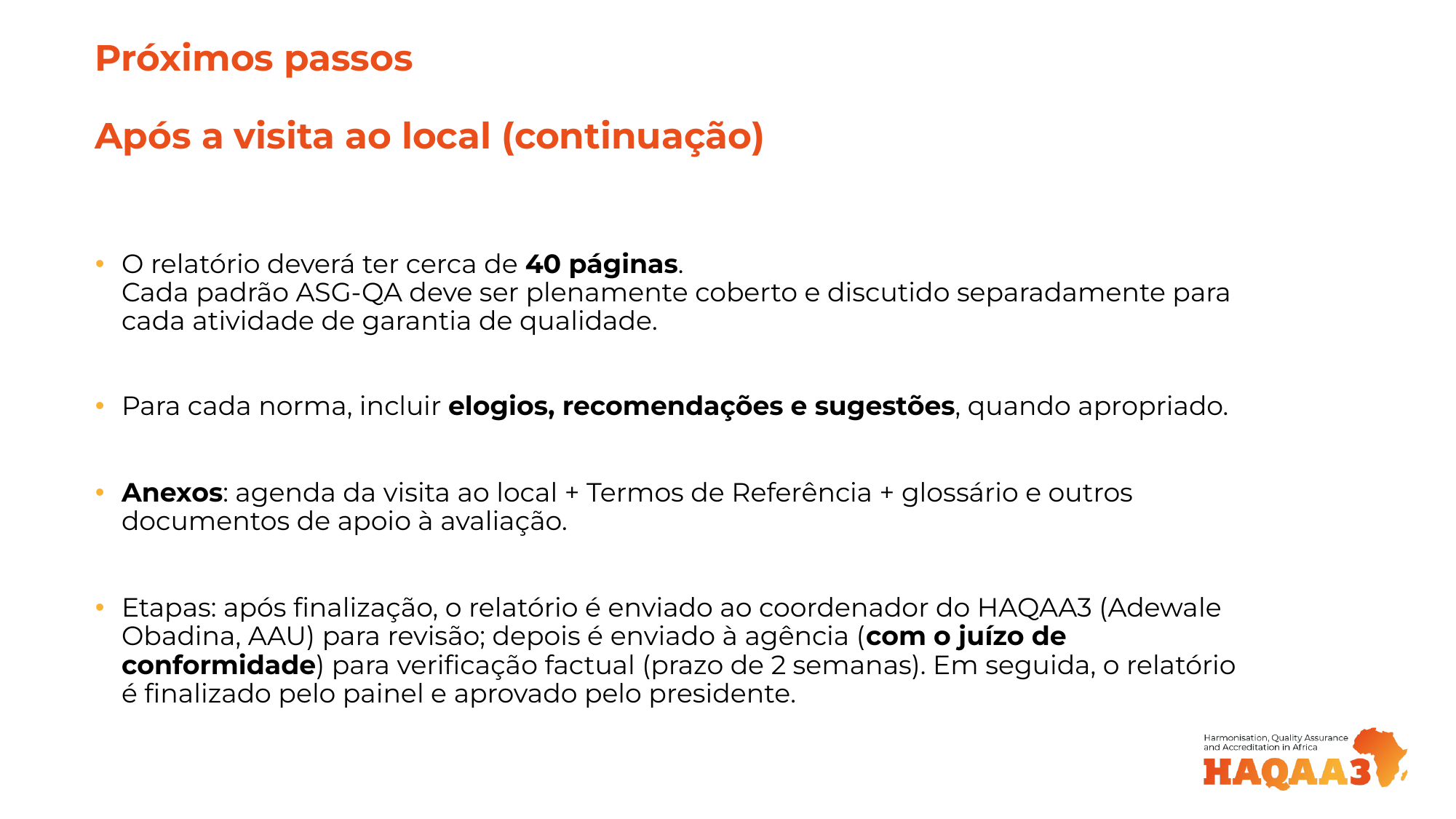

# Próximos passos Após a visita ao local (continuação)
O relatório deverá ter cerca de 40 páginas.
Cada padrão ASG-QA deve ser plenamente coberto e discutido separadamente para cada atividade de garantia de qualidade.

Para cada norma, incluir elogios, recomendações e sugestões, quando apropriado.

Anexos: agenda da visita ao local + Termos de Referência + glossário e outros documentos de apoio à avaliação.

Etapas: após finalização, o relatório é enviado ao coordenador do HAQAA3 (Adewale Obadina, AAU) para revisão; depois é enviado à agência (com o juízo de conformidade) para verificação factual (prazo de 2 semanas). Em seguida, o relatório é finalizado pelo painel e aprovado pelo presidente.